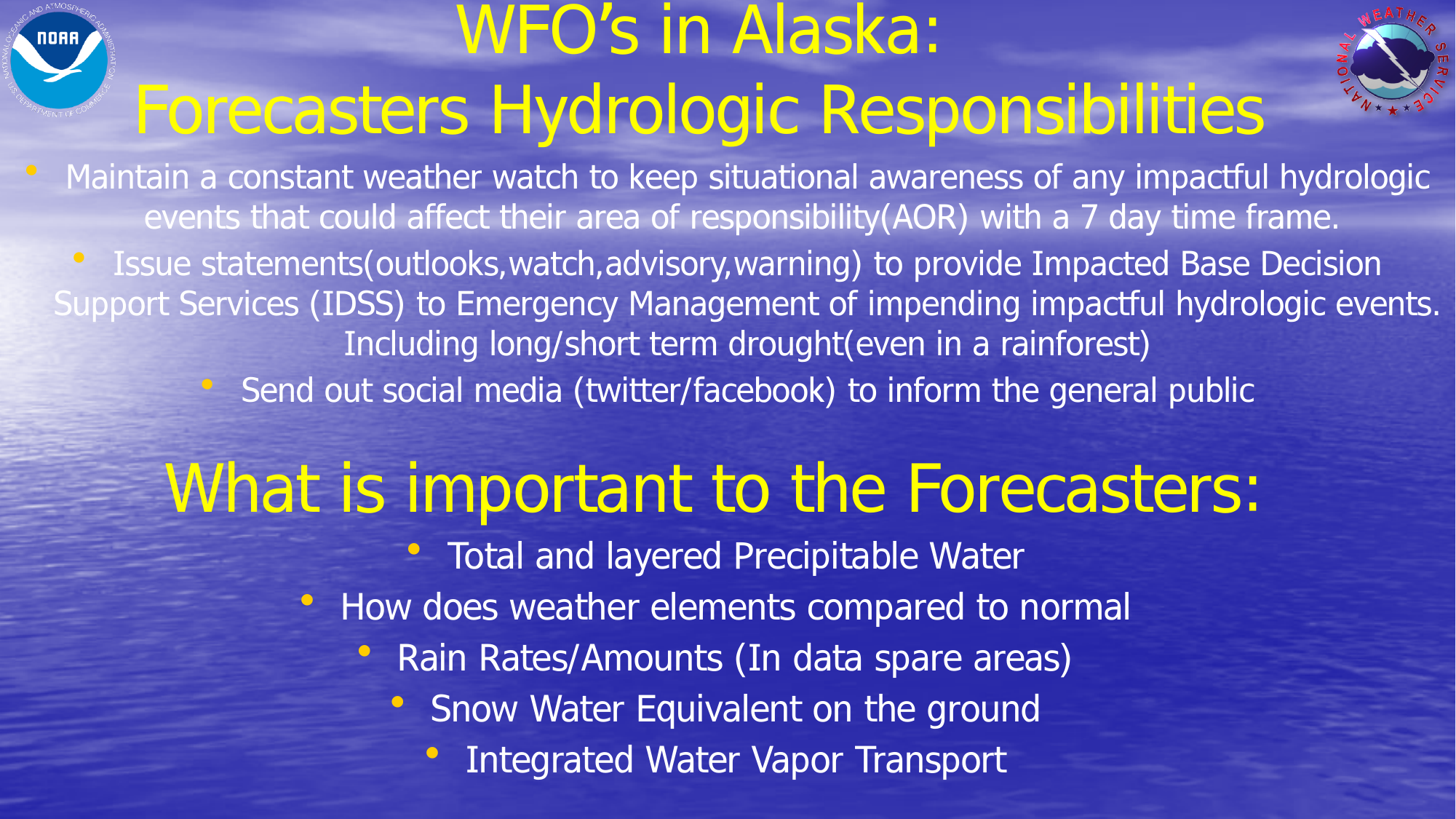

# WFO’s in Alaska: Forecasters Hydrologic Responsibilities
Maintain a constant weather watch to keep situational awareness of any impactful hydrologic events that could affect their area of responsibility(AOR) with a 7 day time frame.
Issue statements(outlooks,watch,advisory,warning) to provide Impacted Base Decision Support Services (IDSS) to Emergency Management of impending impactful hydrologic events. Including long/short term drought(even in a rainforest)
Send out social media (twitter/facebook) to inform the general public
What is important to the Forecasters:
Total and layered Precipitable Water
How does weather elements compared to normal
Rain Rates/Amounts (In data spare areas)
Snow Water Equivalent on the ground
Integrated Water Vapor Transport